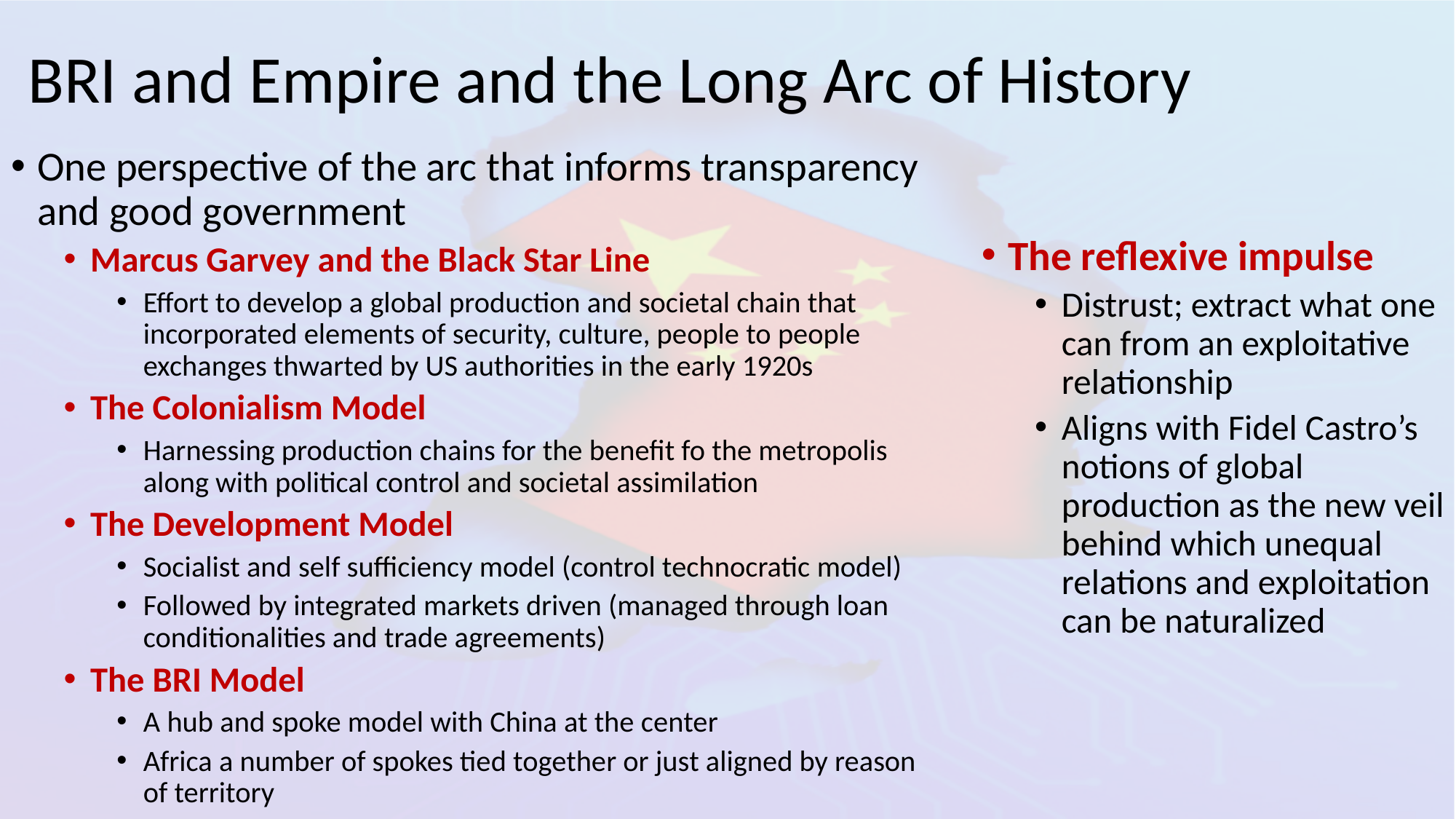

# BRI and Empire and the Long Arc of History
One perspective of the arc that informs transparency and good government
Marcus Garvey and the Black Star Line
Effort to develop a global production and societal chain that incorporated elements of security, culture, people to people exchanges thwarted by US authorities in the early 1920s
The Colonialism Model
Harnessing production chains for the benefit fo the metropolis along with political control and societal assimilation
The Development Model
Socialist and self sufficiency model (control technocratic model)
Followed by integrated markets driven (managed through loan conditionalities and trade agreements)
The BRI Model
A hub and spoke model with China at the center
Africa a number of spokes tied together or just aligned by reason of territory

The reflexive impulse
Distrust; extract what one can from an exploitative relationship
Aligns with Fidel Castro’s notions of global production as the new veil behind which unequal relations and exploitation can be naturalized